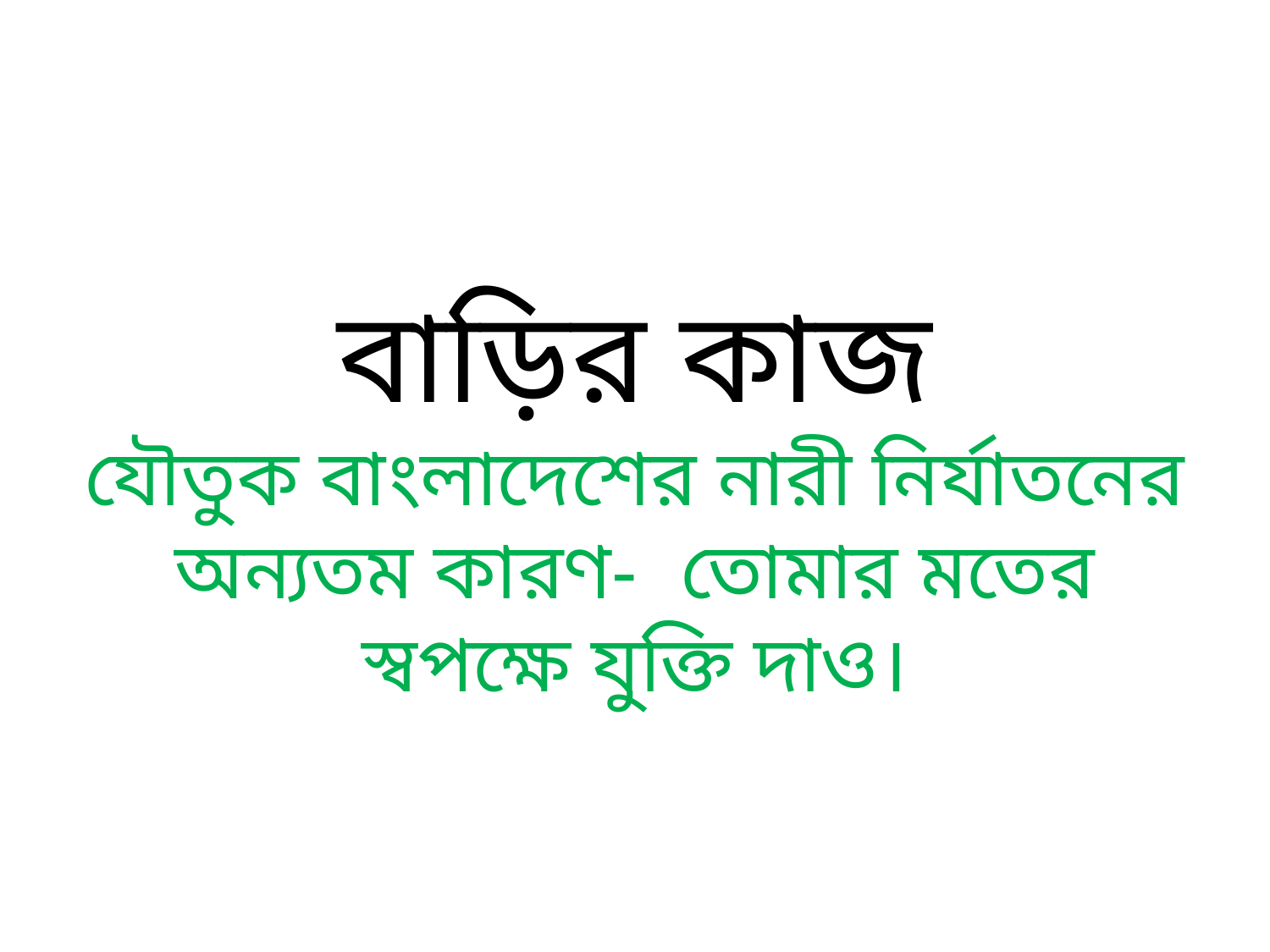

বাড়ির কাজ
যৌতুক বাংলাদেশের নারী নির্যাতনের অন্যতম কারণ-  তোমার মতের স্বপক্ষে যুক্তি দাও।